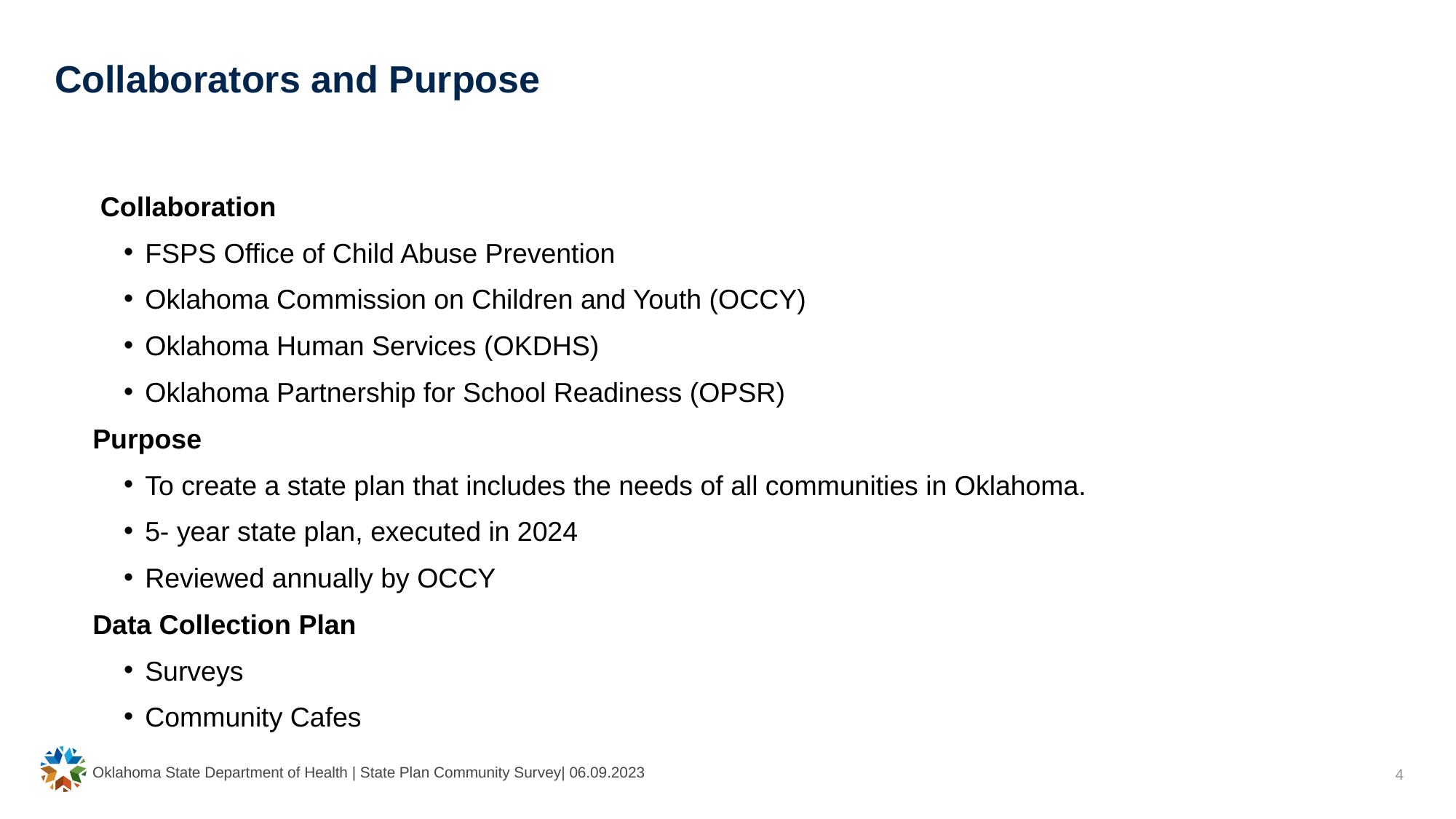

# Collaborators and Purpose
 Collaboration
FSPS Office of Child Abuse Prevention
Oklahoma Commission on Children and Youth (OCCY)
Oklahoma Human Services (OKDHS)
Oklahoma Partnership for School Readiness (OPSR)
Purpose
To create a state plan that includes the needs of all communities in Oklahoma.
5- year state plan, executed in 2024
Reviewed annually by OCCY
Data Collection Plan
Surveys
Community Cafes
Oklahoma State Department of Health | State Plan Community Survey| 06.09.2023
4